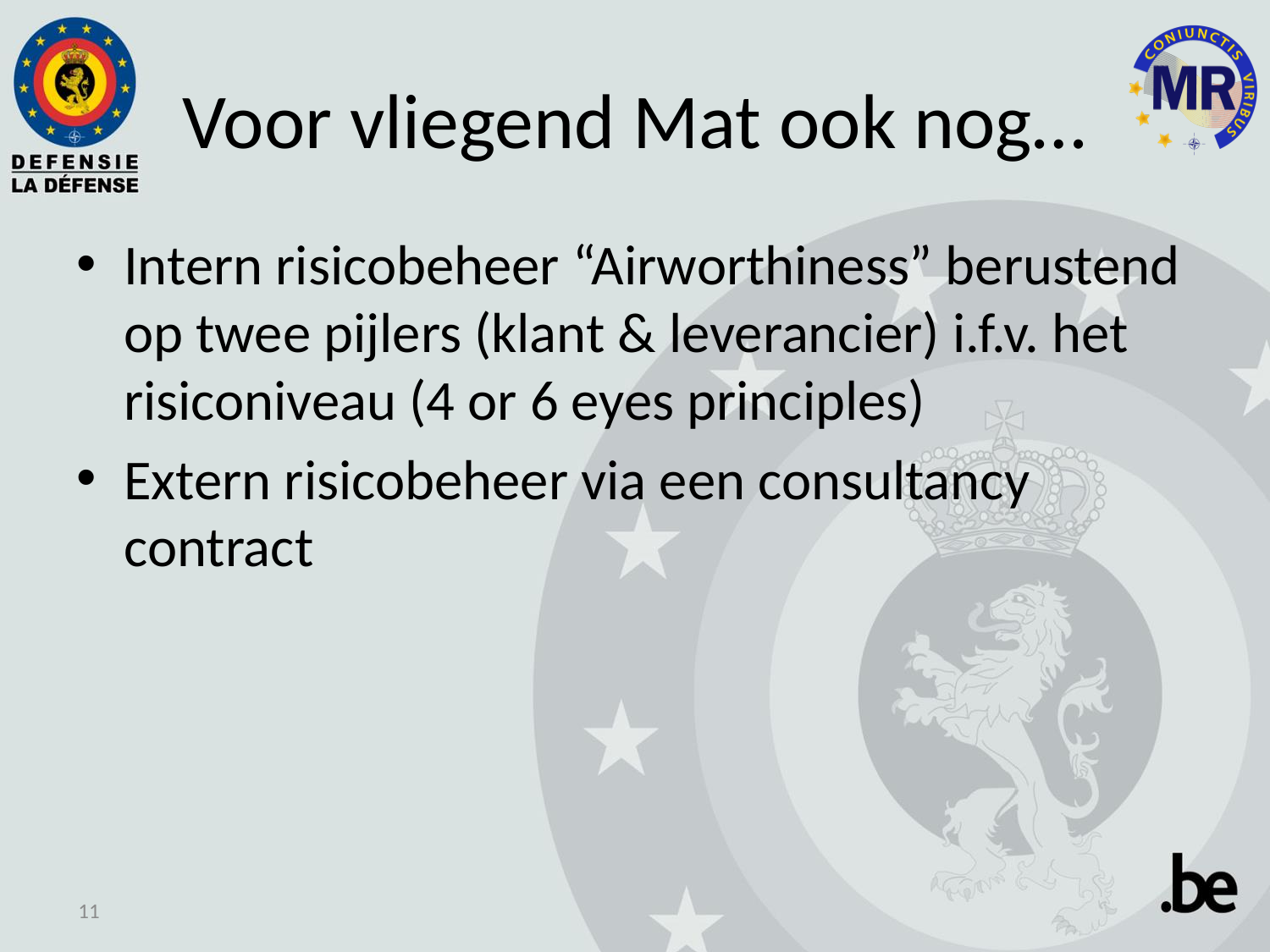

# Voor vliegend Mat ook nog…
Intern risicobeheer “Airworthiness” berustend op twee pijlers (klant & leverancier) i.f.v. het risiconiveau (4 or 6 eyes principles)
Extern risicobeheer via een consultancy contract

11